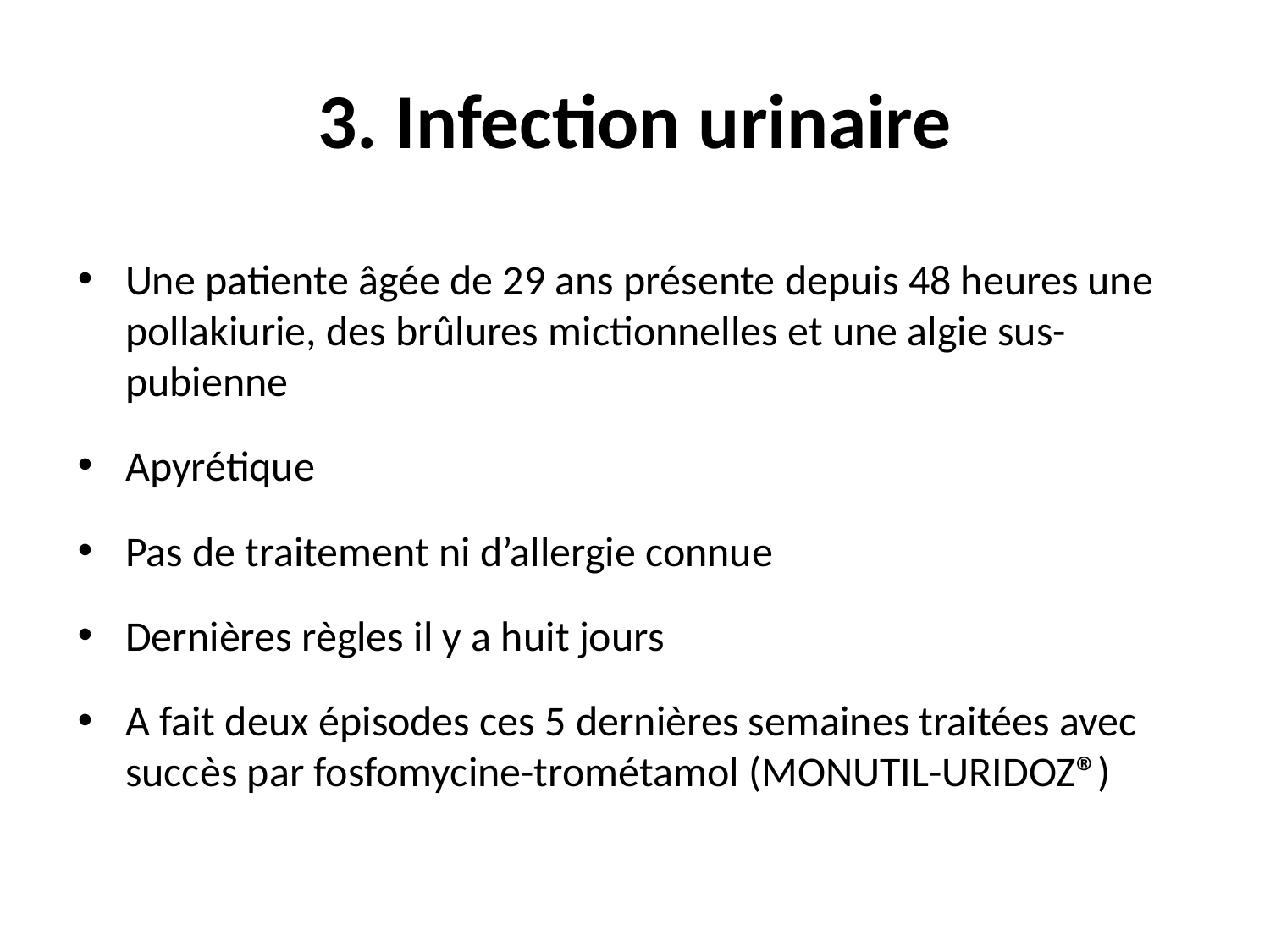

# 3. Infection urinaire
Une patiente âgée de 29 ans présente depuis 48 heures une pollakiurie, des brûlures mictionnelles et une algie sus-pubienne

Apyrétique

Pas de traitement ni d’allergie connue

Dernières règles il y a huit jours

A fait deux épisodes ces 5 dernières semaines traitées avec succès par fosfomycine-trométamol (MONUTIL-URIDOZ®)